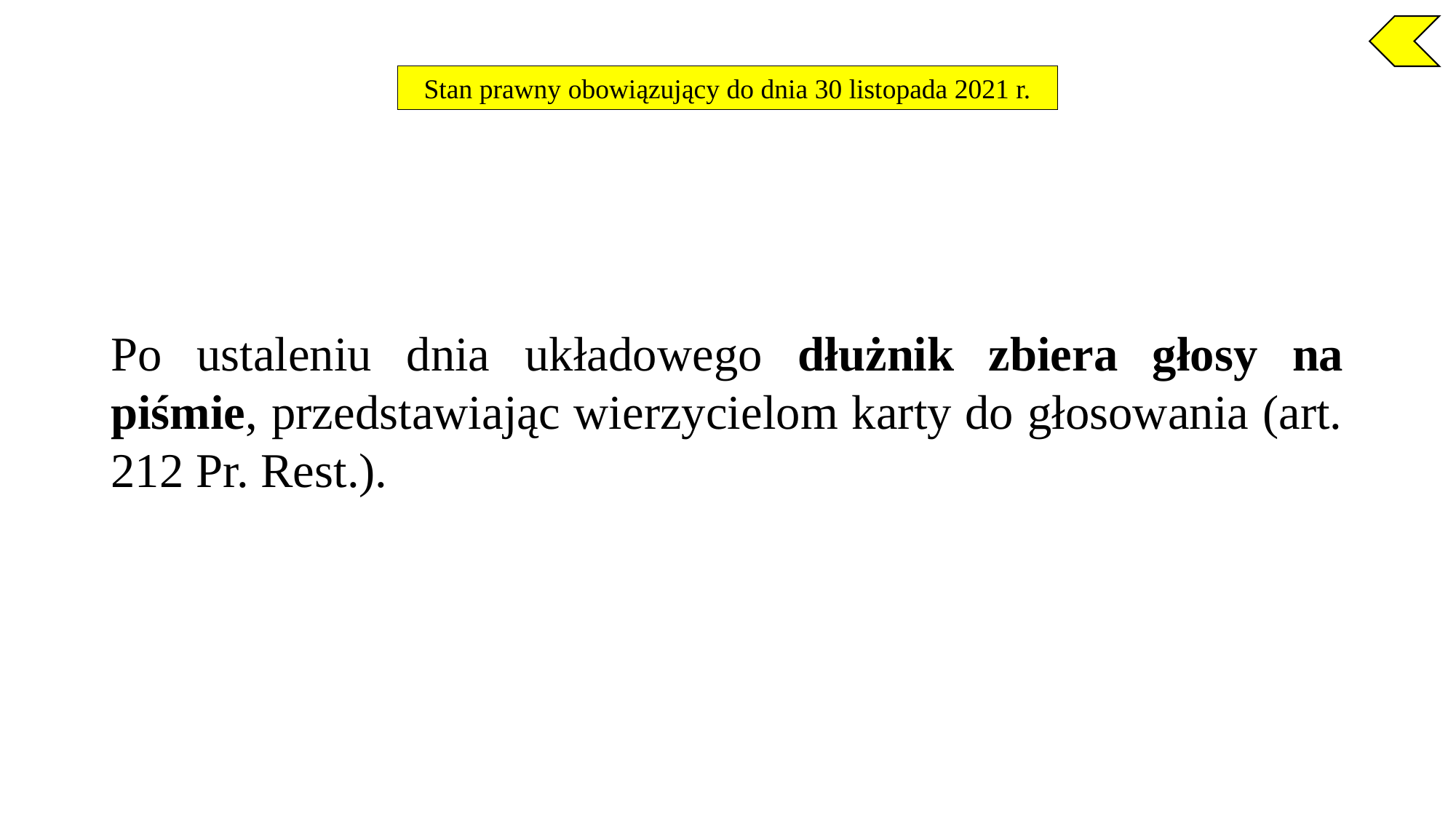

Stan prawny obowiązujący do dnia 30 listopada 2021 r.
Po ustaleniu dnia układowego dłużnik zbiera głosy na piśmie, przedstawiając wierzycielom karty do głosowania (art. 212 Pr. Rest.).